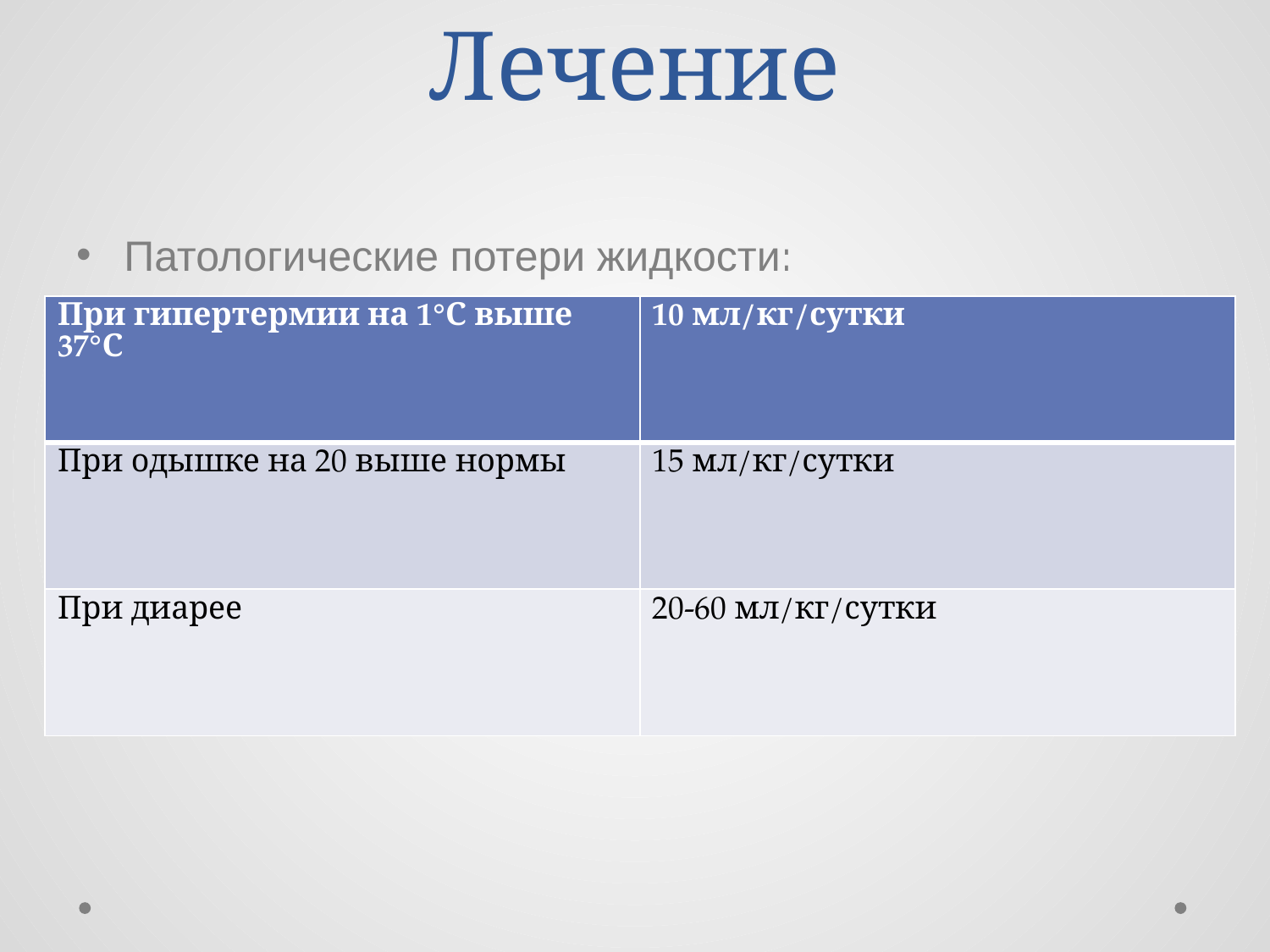

# Лечение
Патологические потери жидкости:
| При гипертермии на 1°С выше 37°С | 10 мл/кг/сутки |
| --- | --- |
| При одышке на 20 выше нормы | 15 мл/кг/сутки |
| При диарее | 20-60 мл/кг/сутки |